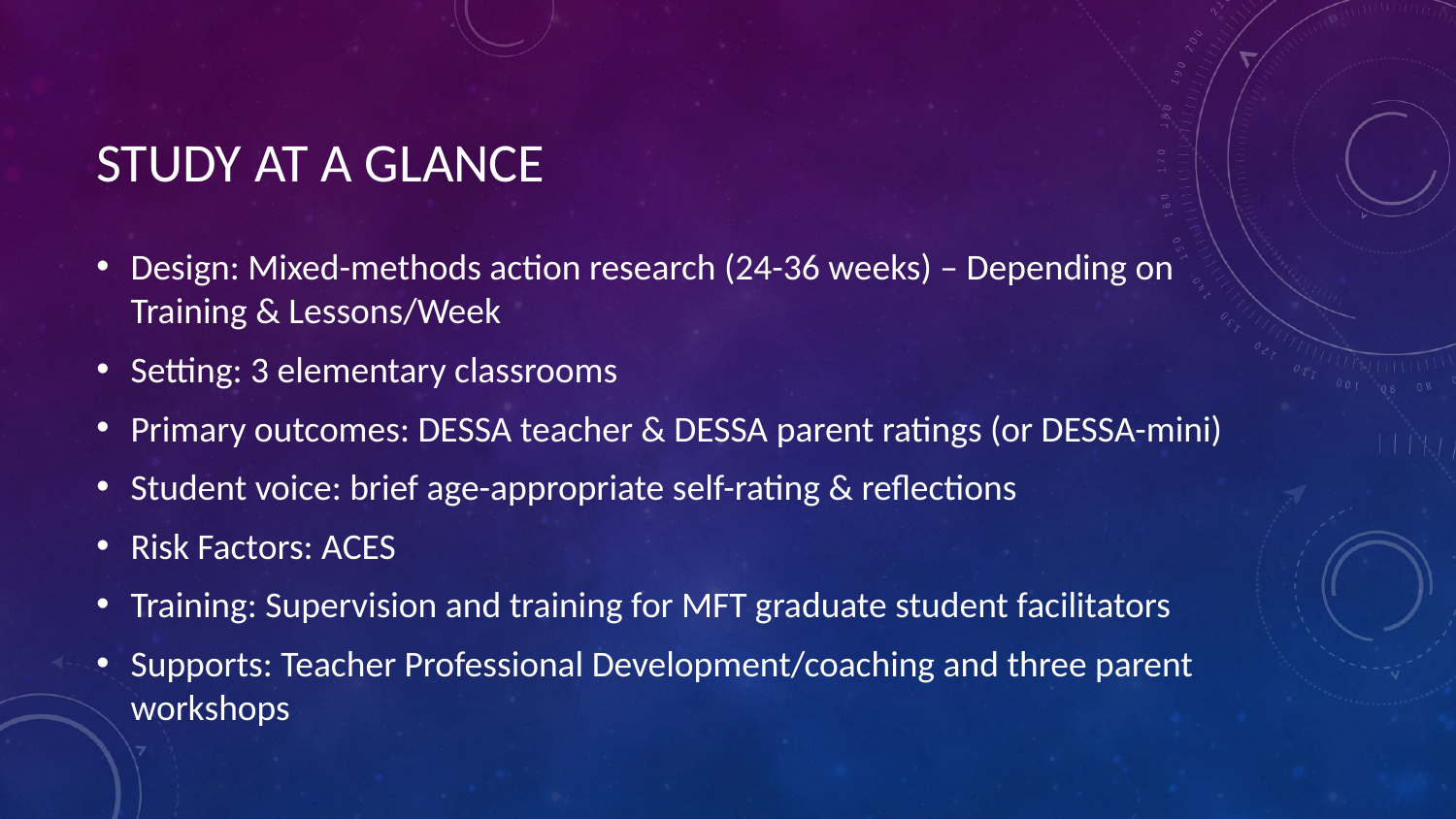

# Study at a Glance
Design: Mixed-methods action research (24-36 weeks) – Depending on Training & Lessons/Week
Setting: 3 elementary classrooms
Primary outcomes: DESSA teacher & DESSA parent ratings (or DESSA-mini)
Student voice: brief age-appropriate self-rating & reflections
Risk Factors: ACES
Training: Supervision and training for MFT graduate student facilitators
Supports: Teacher Professional Development/coaching and three parent workshops